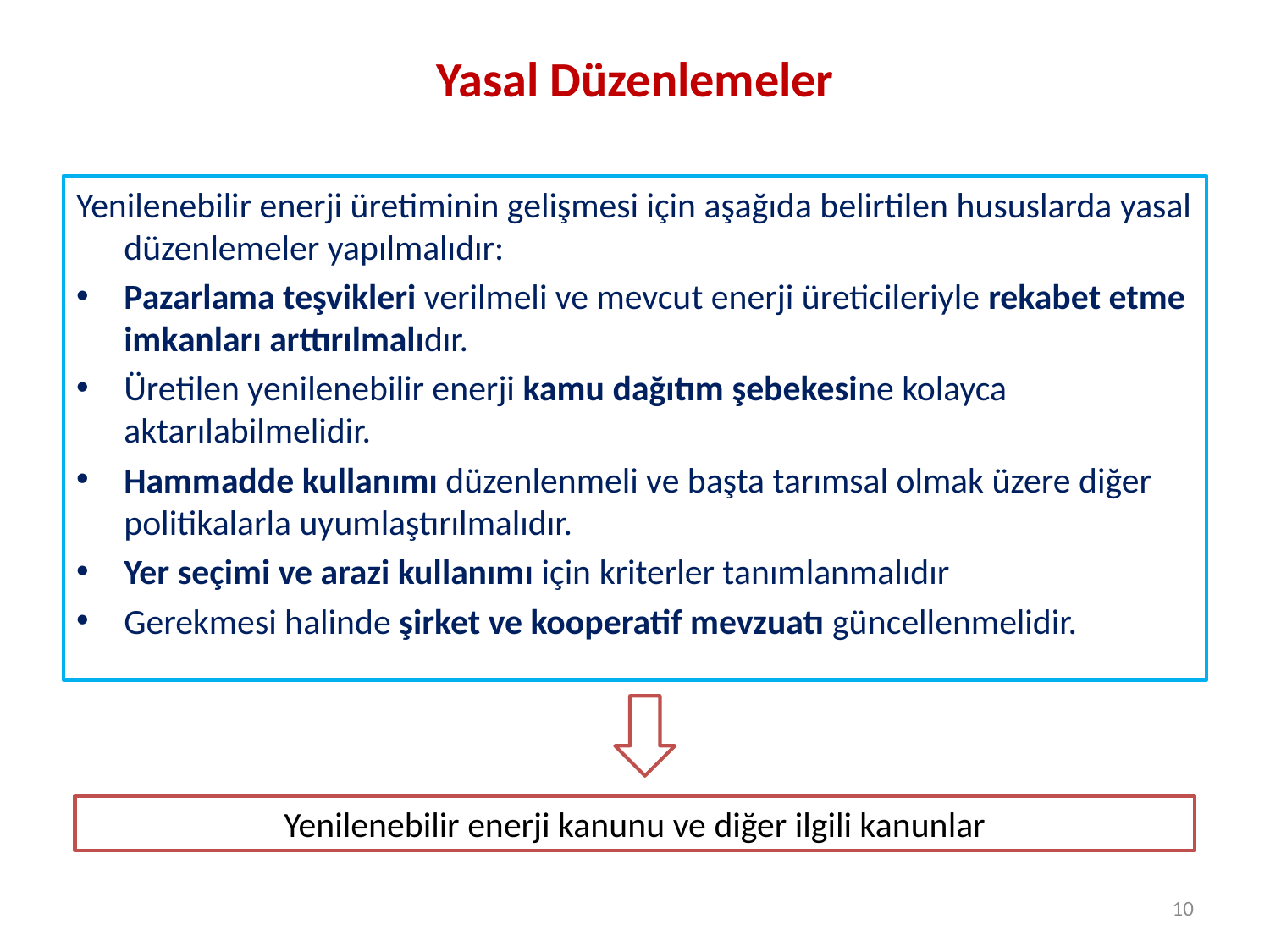

# Yasal Düzenlemeler
Yenilenebilir enerji üretiminin gelişmesi için aşağıda belirtilen hususlarda yasal düzenlemeler yapılmalıdır:
Pazarlama teşvikleri verilmeli ve mevcut enerji üreticileriyle rekabet etme  imkanları arttırılmalıdır.
Üretilen yenilenebilir enerji kamu dağıtım şebekesine kolayca aktarılabilmelidir.
Hammadde kullanımı düzenlenmeli ve başta tarımsal olmak üzere diğer politikalarla uyumlaştırılmalıdır.
Yer seçimi ve arazi kullanımı için kriterler tanımlanmalıdır
Gerekmesi halinde şirket ve kooperatif mevzuatı güncellenmelidir.

Yenilenebilir enerji kanunu ve diğer ilgili kanunlar
10